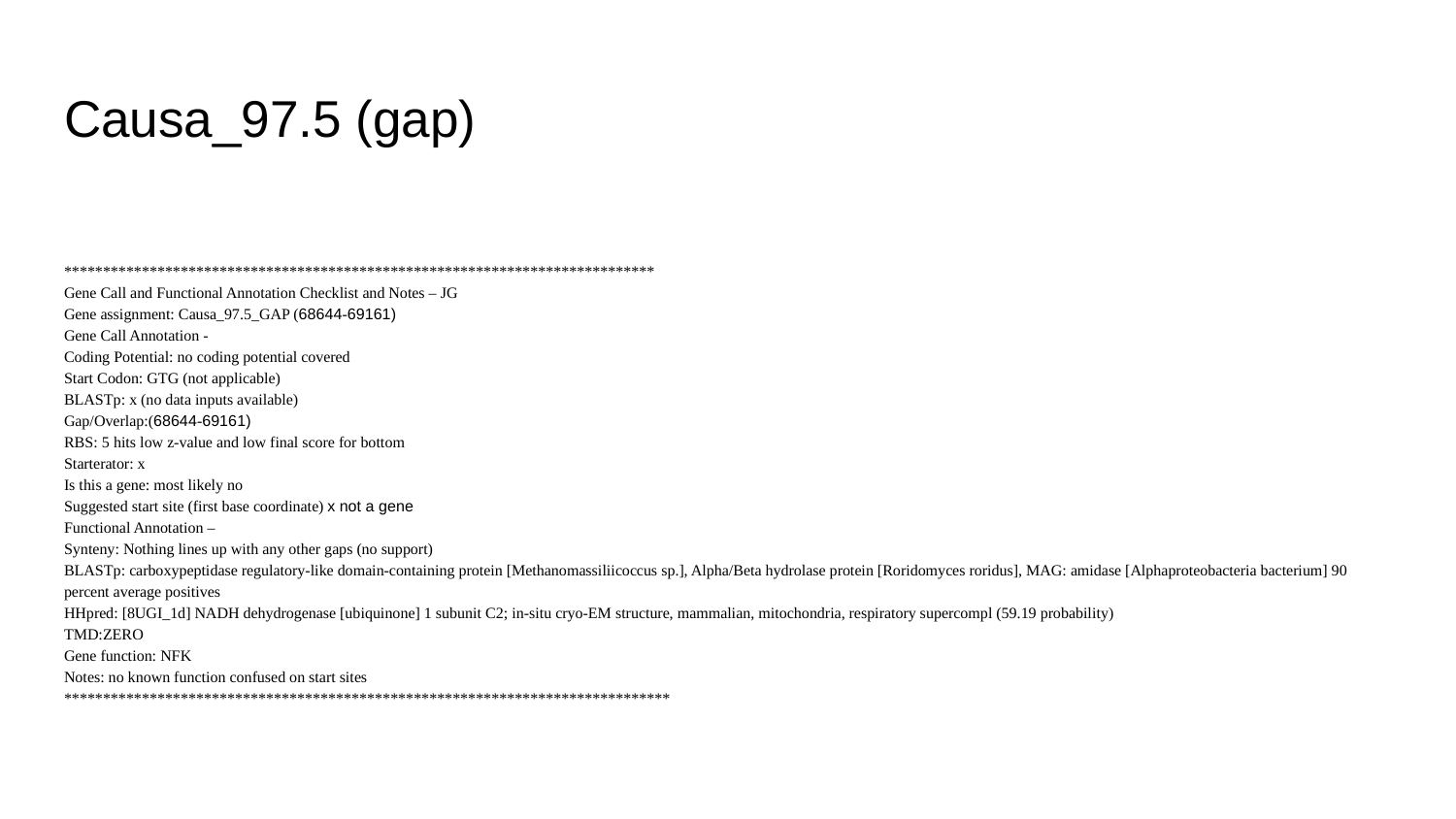

# Causa_97.5 (gap)

****************************************************************************
Gene Call and Functional Annotation Checklist and Notes – JG
Gene assignment: Causa_97.5_GAP (68644-69161)
Gene Call Annotation -
Coding Potential: no coding potential covered
Start Codon: GTG (not applicable)
BLASTp: x (no data inputs available)
Gap/Overlap:(68644-69161)
RBS: 5 hits low z-value and low final score for bottom
Starterator: x
Is this a gene: most likely no
Suggested start site (first base coordinate) x not a gene
Functional Annotation –
Synteny: Nothing lines up with any other gaps (no support)
BLASTp: carboxypeptidase regulatory-like domain-containing protein [Methanomassiliicoccus sp.], Alpha/Beta hydrolase protein [Roridomyces roridus], MAG: amidase [Alphaproteobacteria bacterium] 90 percent average positives
HHpred: [8UGI_1d] NADH dehydrogenase [ubiquinone] 1 subunit C2; in-situ cryo-EM structure, mammalian, mitochondria, respiratory supercompl (59.19 probability)
TMD:ZERO
Gene function: NFK
Notes: no known function confused on start sites
******************************************************************************